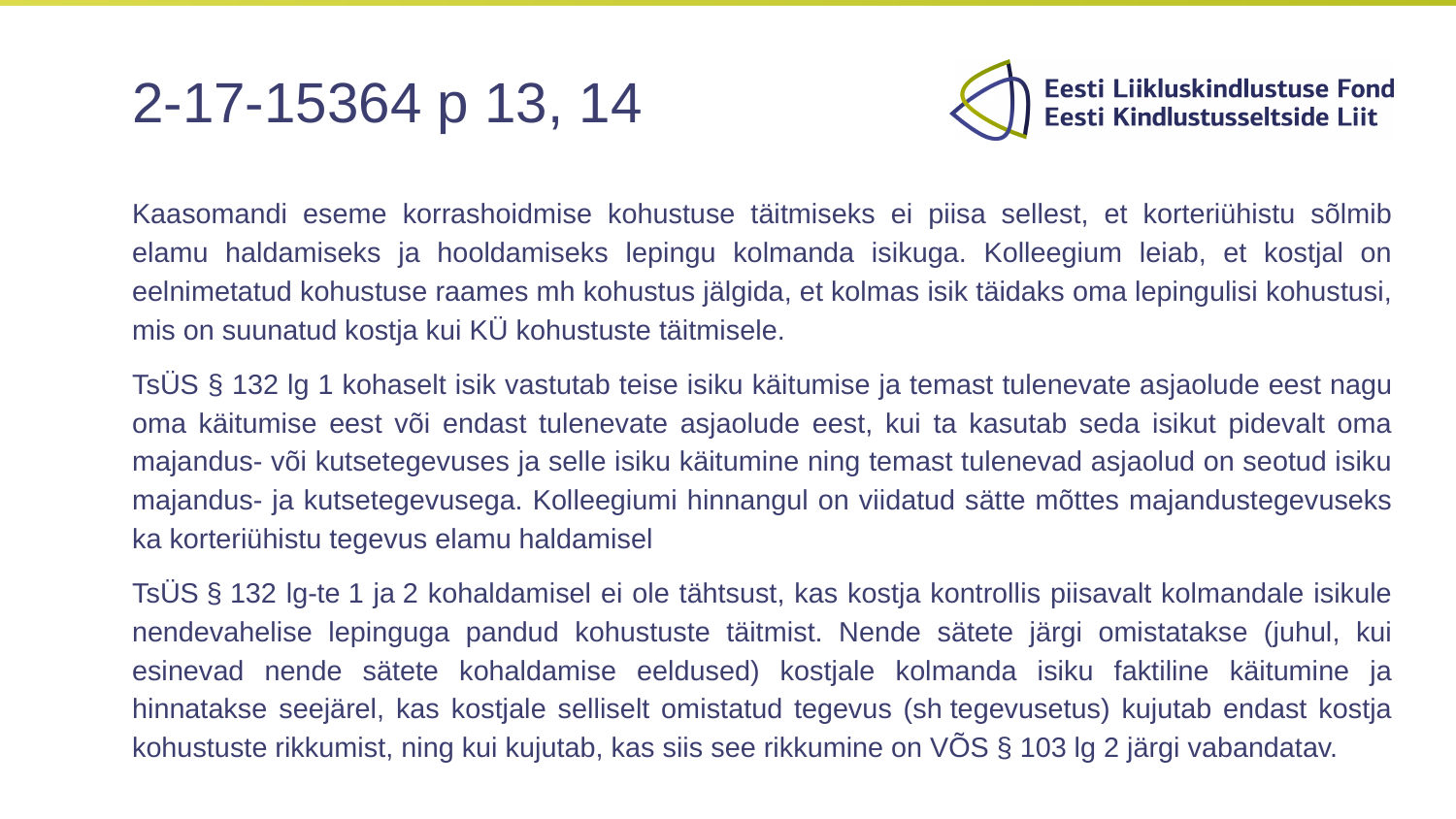

# 2-17-15364 p 13, 14
Kaasomandi eseme korrashoidmise kohustuse täitmiseks ei piisa sellest, et korteriühistu sõlmib elamu haldamiseks ja hooldamiseks lepingu kolmanda isikuga. Kolleegium leiab, et kostjal on eelnimetatud kohustuse raames mh kohustus jälgida, et kolmas isik täidaks oma lepingulisi kohustusi, mis on suunatud kostja kui KÜ kohustuste täitmisele.
TsÜS § 132 lg 1 kohaselt isik vastutab teise isiku käitumise ja temast tulenevate asjaolude eest nagu oma käitumise eest või endast tulenevate asjaolude eest, kui ta kasutab seda isikut pidevalt oma majandus- või kutsetegevuses ja selle isiku käitumine ning temast tulenevad asjaolud on seotud isiku majandus- ja kutsetegevusega. Kolleegiumi hinnangul on viidatud sätte mõttes majandustegevuseks ka korteriühistu tegevus elamu haldamisel
TsÜS § 132 lg-te 1 ja 2 kohaldamisel ei ole tähtsust, kas kostja kontrollis piisavalt kolmandale isikule nendevahelise lepinguga pandud kohustuste täitmist. Nende sätete järgi omistatakse (juhul, kui esinevad nende sätete kohaldamise eeldused) kostjale kolmanda isiku faktiline käitumine ja hinnatakse seejärel, kas kostjale selliselt omistatud tegevus (sh tegevusetus) kujutab endast kostja kohustuste rikkumist, ning kui kujutab, kas siis see rikkumine on VÕS § 103 lg 2 järgi vabandatav.